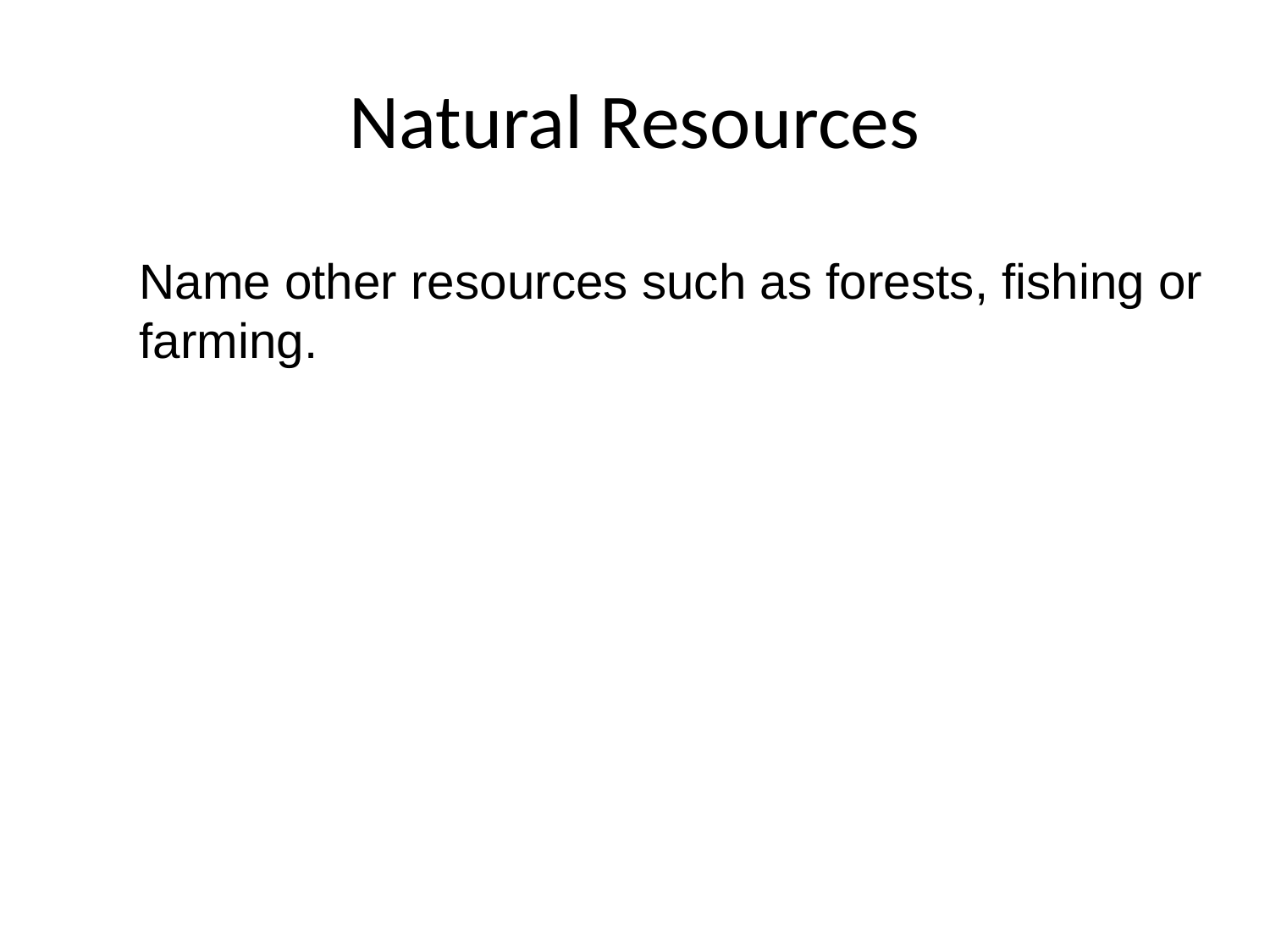

# Natural Resources
Name other resources such as forests, fishing or farming.